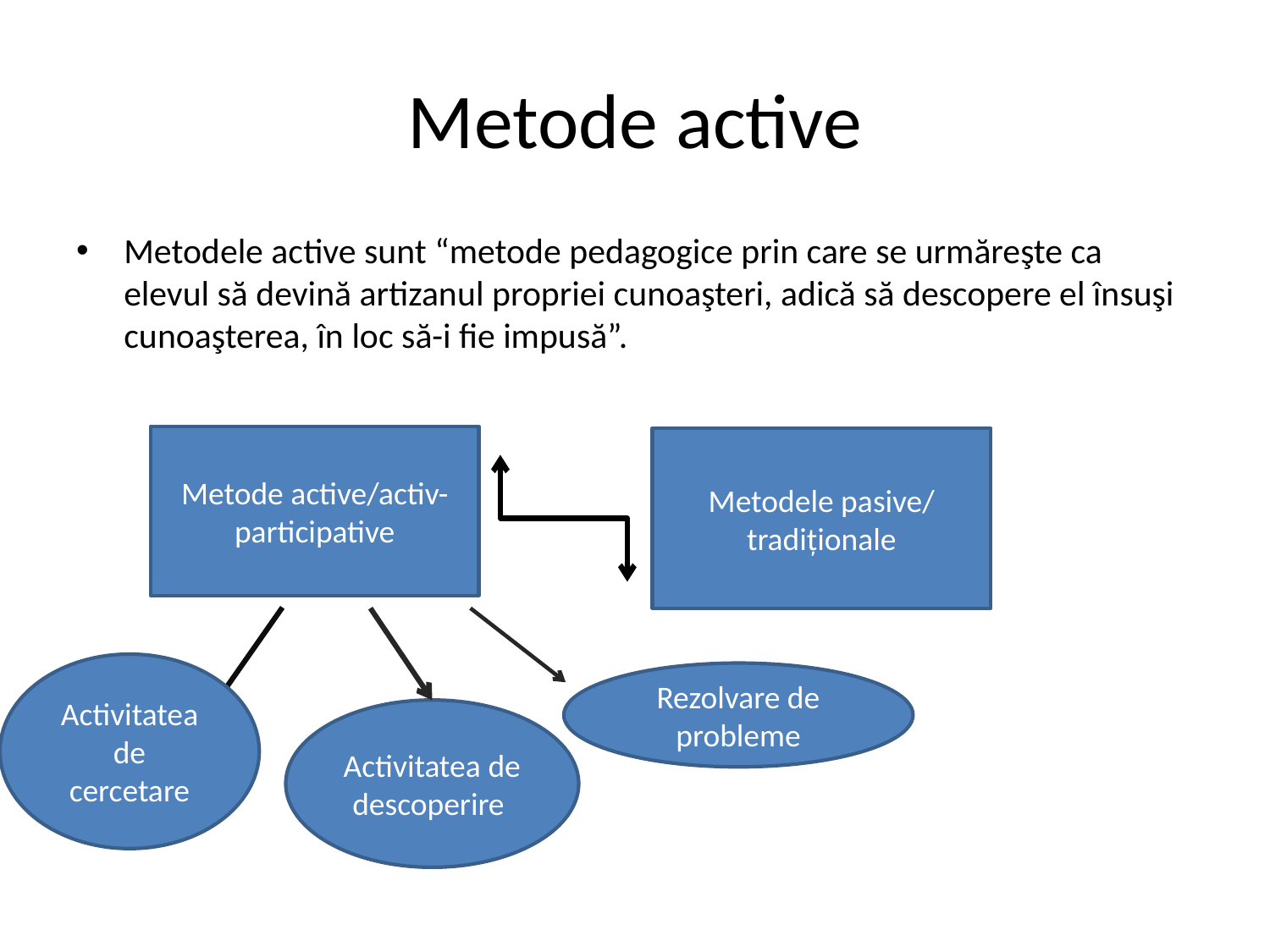

# Metode active
Metodele active sunt “metode pedagogice prin care se urmăreşte ca elevul să devină artizanul propriei cunoaşteri, adică să descopere el însuşi cunoaşterea, în loc să-i fie impusă”.

Metode active/activ-participative
Metodele pasive/ tradiționale
Activitatea de cercetare
Rezolvare de probleme
Activitatea de descoperire